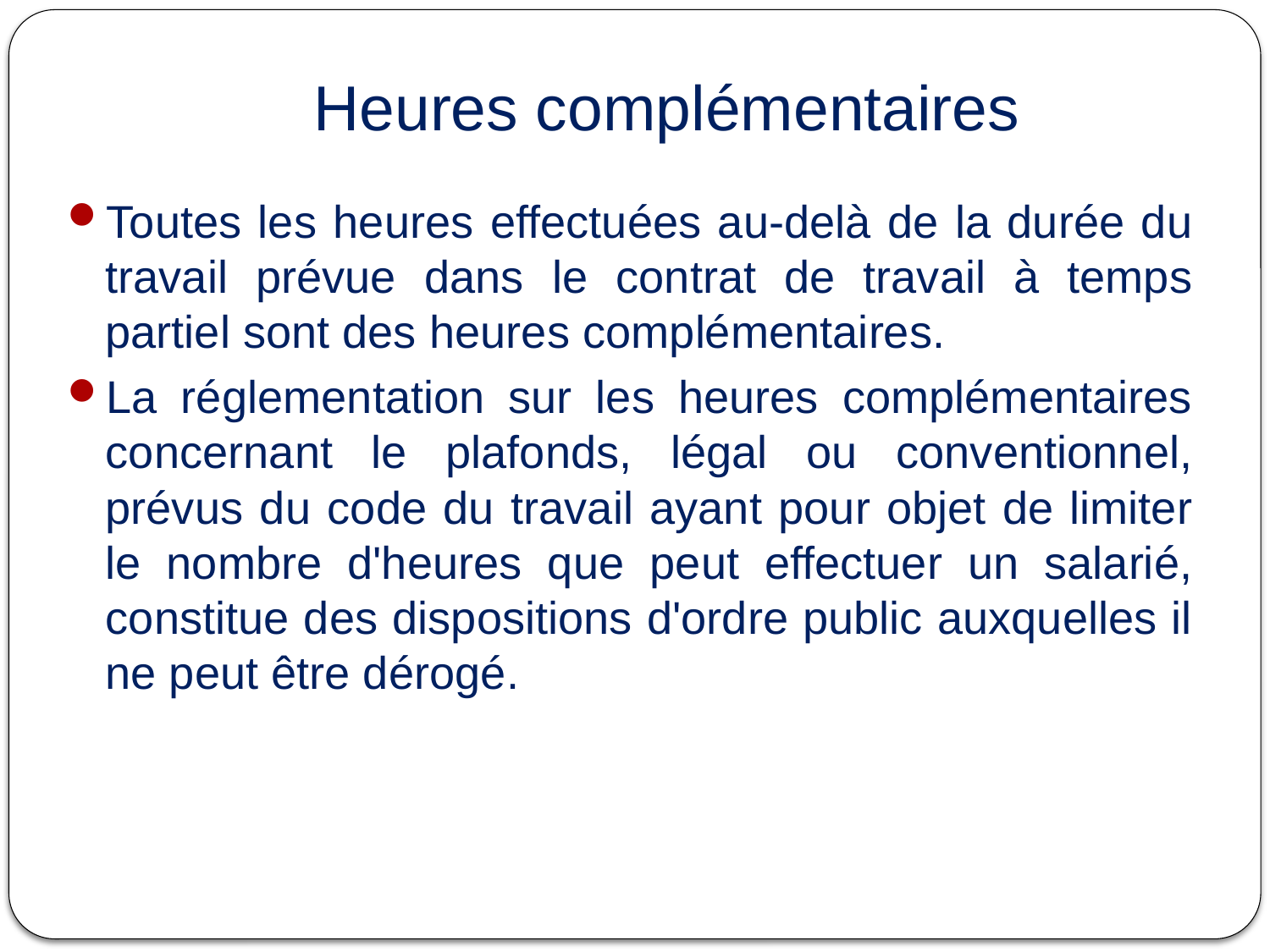

# Heures complémentaires
Toutes les heures effectuées au-delà de la durée du travail prévue dans le contrat de travail à temps partiel sont des heures complémentaires.
La réglementation sur les heures complémentaires concernant le plafonds, légal ou conventionnel, prévus du code du travail ayant pour objet de limiter le nombre d'heures que peut effectuer un salarié, constitue des dispositions d'ordre public auxquelles il ne peut être dérogé.